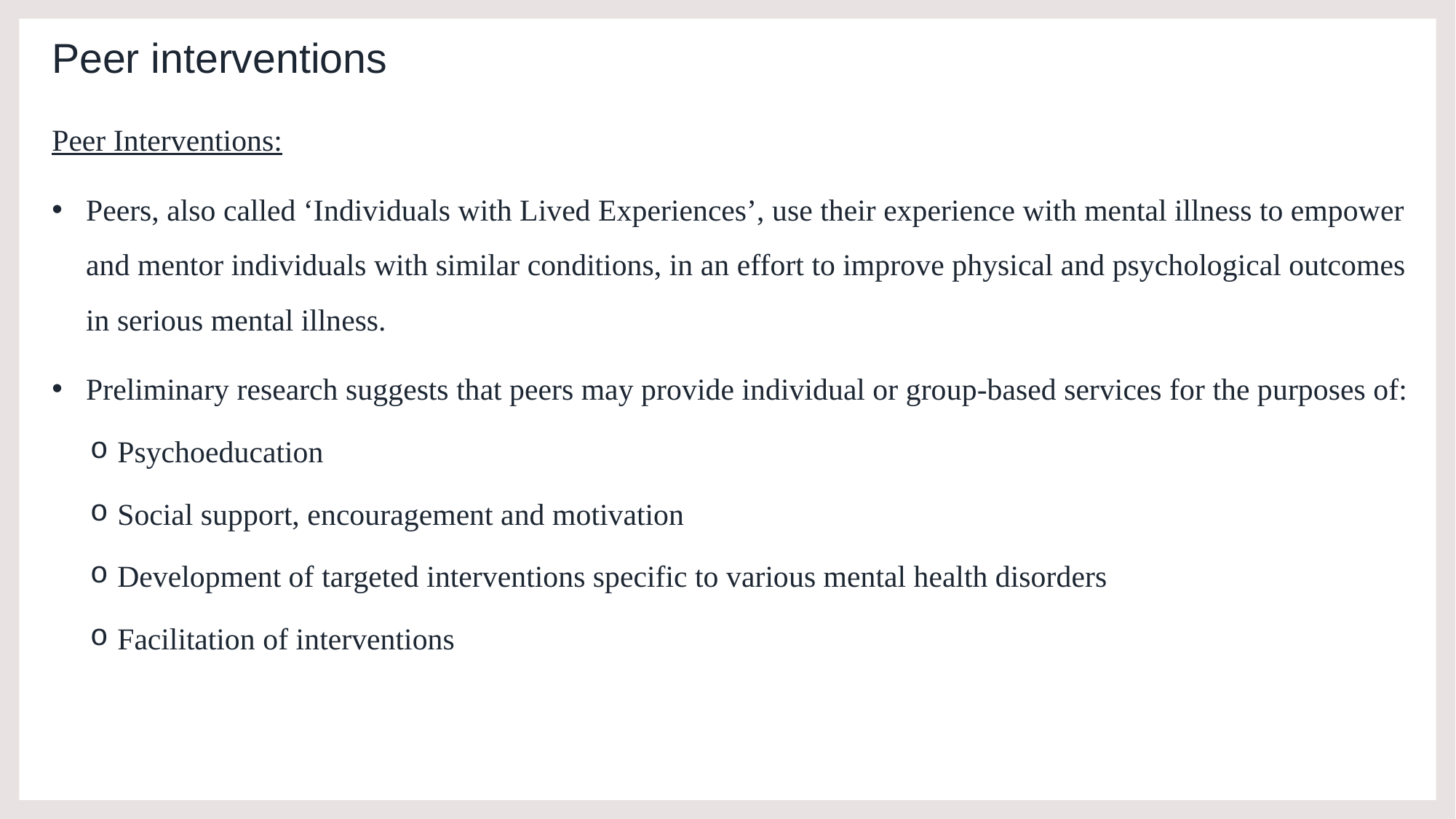

# Peer interventions
Peer Interventions:
Peers, also called ‘Individuals with Lived Experiences’, use their experience with mental illness to empower and mentor individuals with similar conditions, in an effort to improve physical and psychological outcomes in serious mental illness.
Preliminary research suggests that peers may provide individual or group-based services for the purposes of:
Psychoeducation
Social support, encouragement and motivation
Development of targeted interventions specific to various mental health disorders
Facilitation of interventions